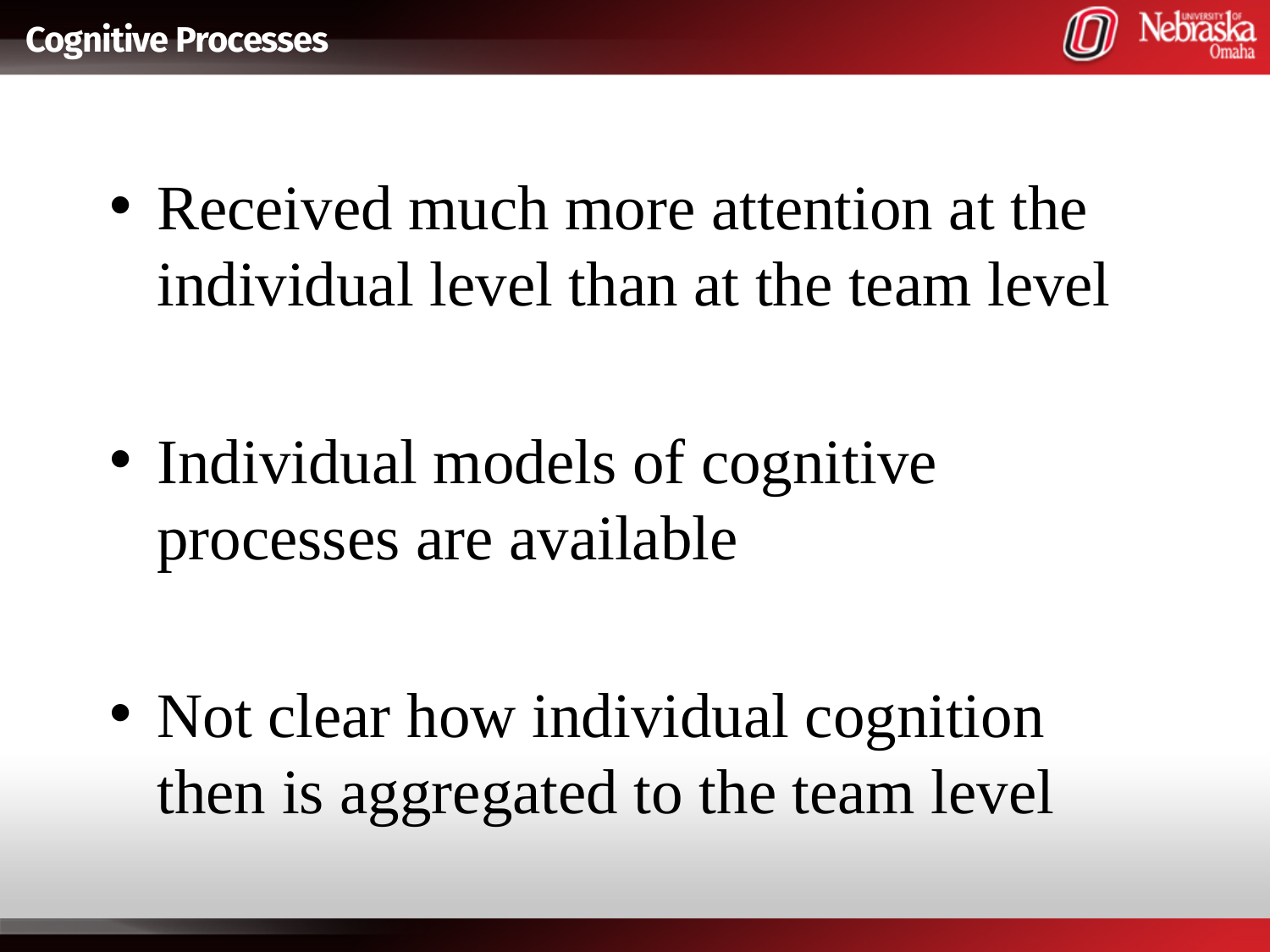

# Cognitive Processes
Received much more attention at the individual level than at the team level

Individual models of cognitive processes are available

Not clear how individual cognition then is aggregated to the team level